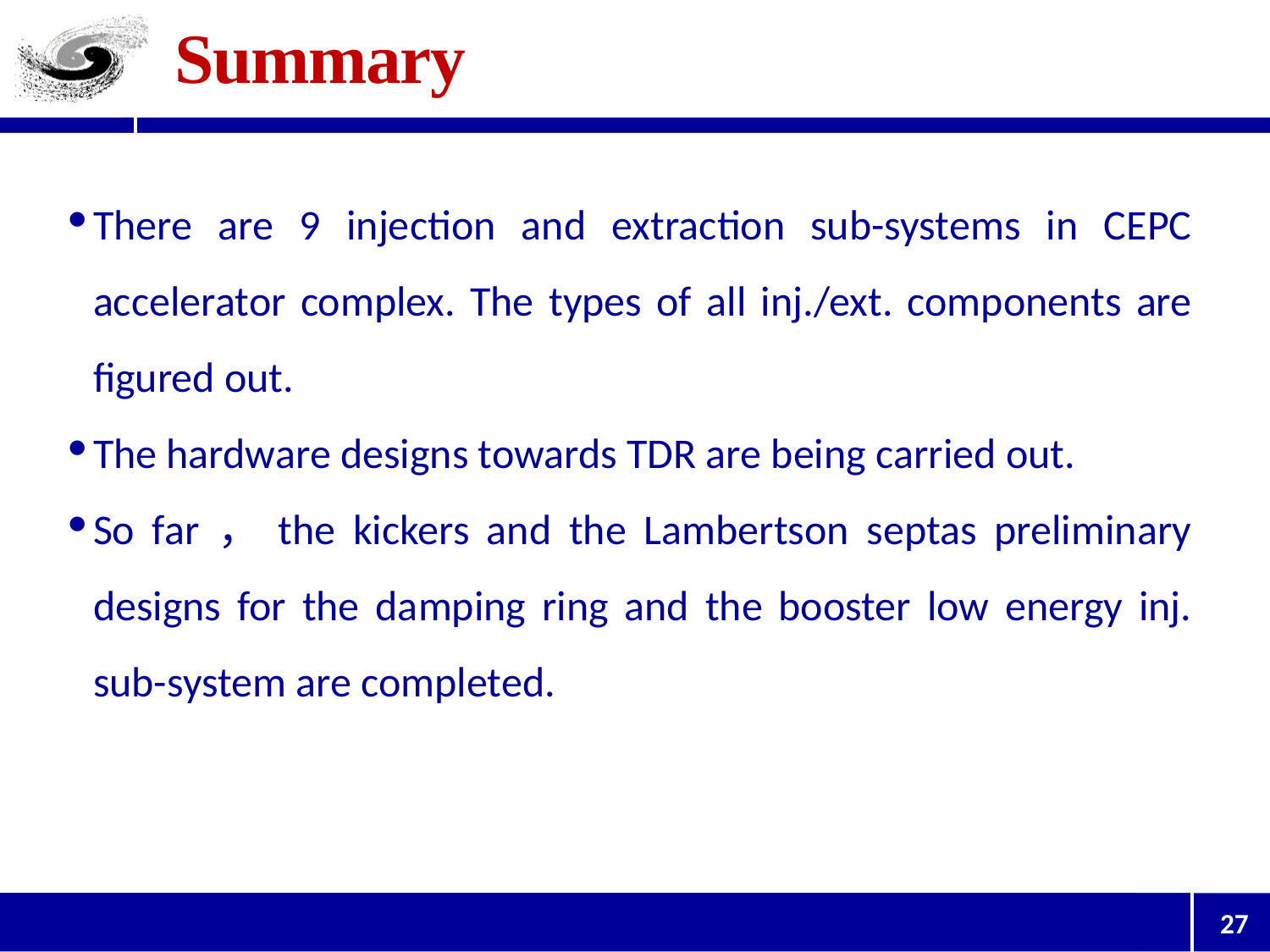

# Summary
There are 9 injection and extraction sub-systems in CEPC accelerator complex. The types of all inj./ext. components are figured out.
The hardware designs towards TDR are being carried out.
So far，the kickers and the Lambertson septas preliminary designs for the damping ring and the booster low energy inj. sub-system are completed.